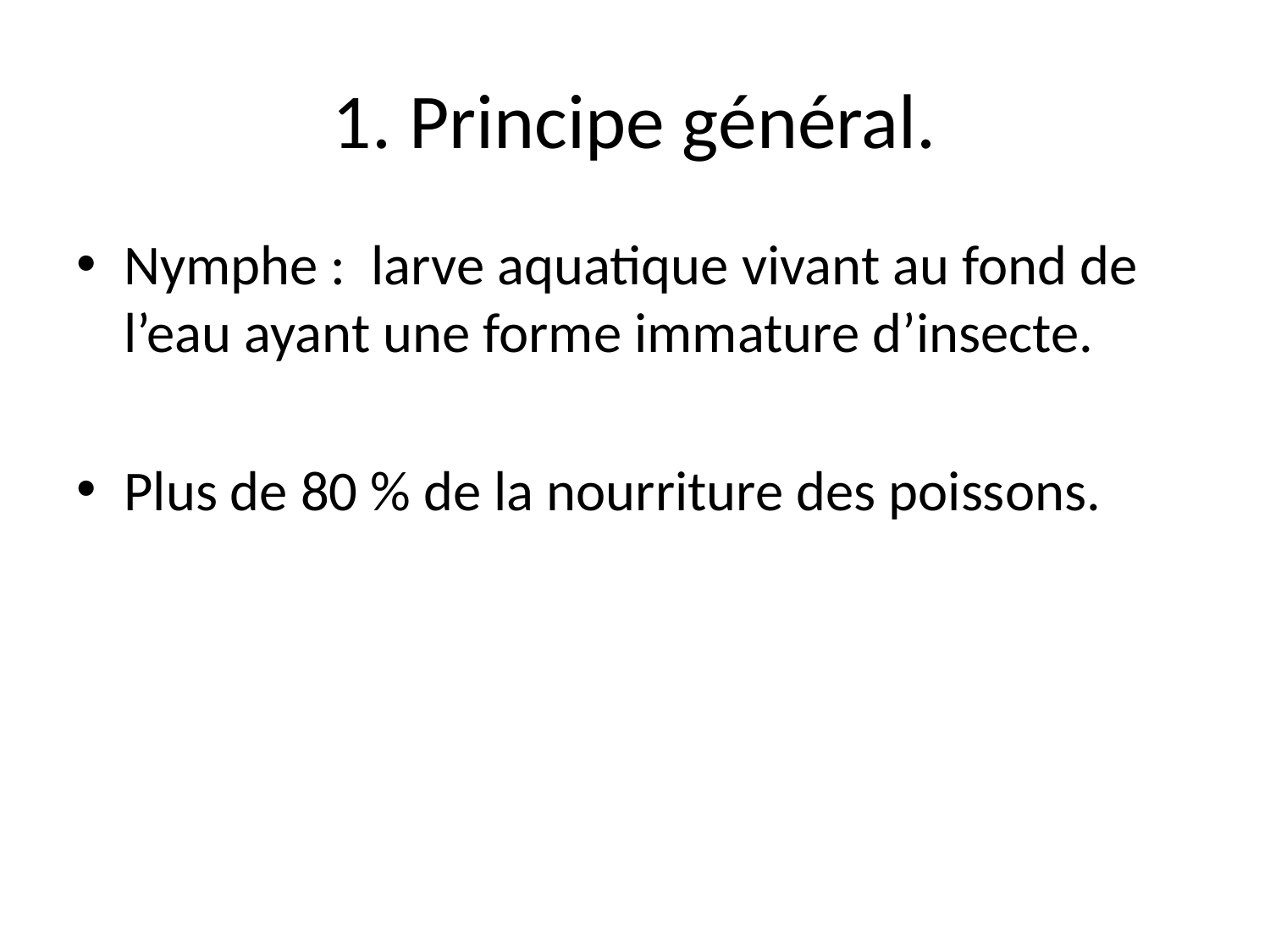

# 1. Principe général.
Nymphe :  larve aquatique vivant au fond de l’eau ayant une forme immature d’insecte.

Plus de 80 % de la nourriture des poissons.